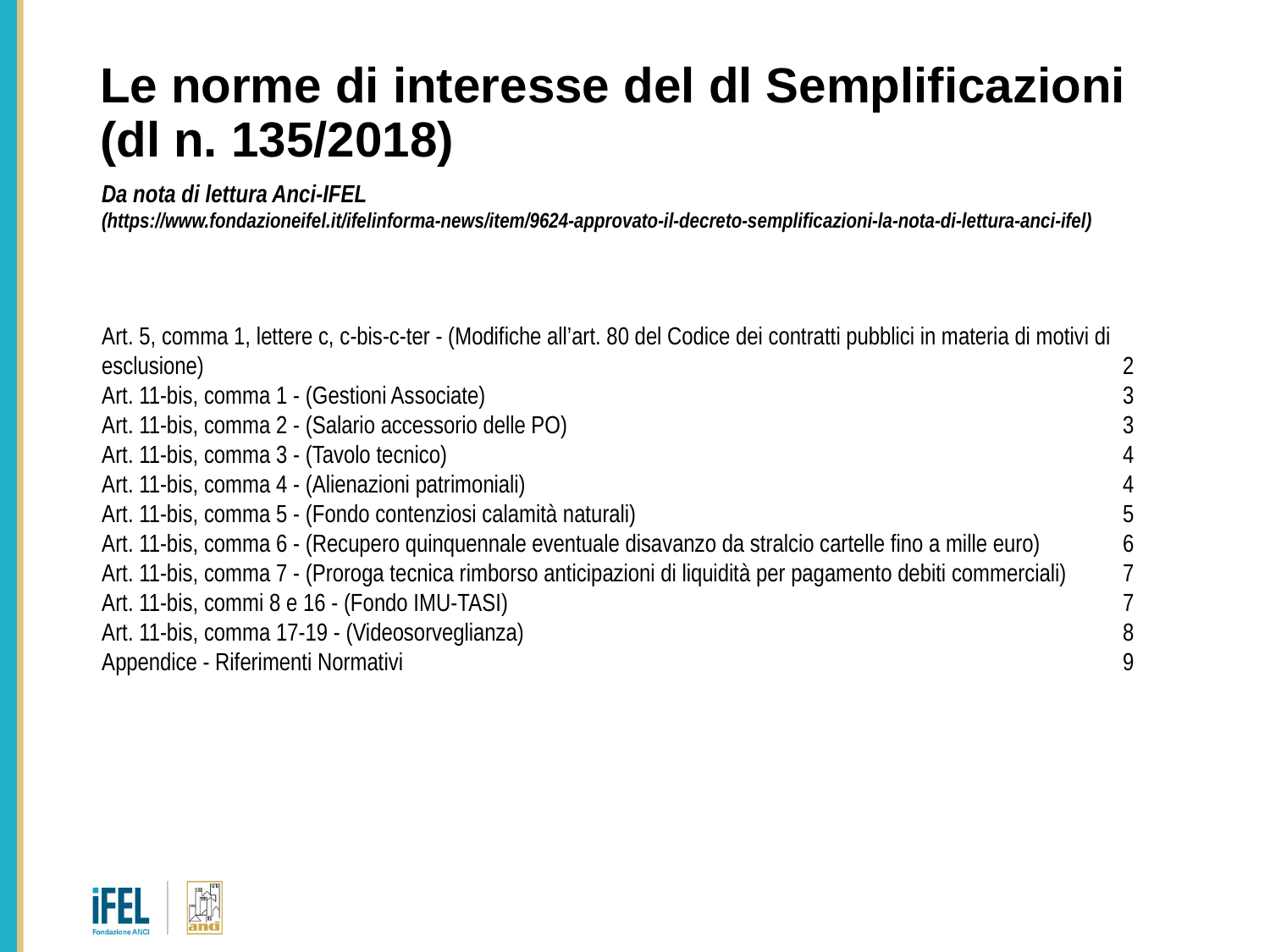

# Le norme di interesse del dl Semplificazioni (dl n. 135/2018)
Da nota di lettura Anci-IFEL
(https://www.fondazioneifel.it/ifelinforma-news/item/9624-approvato-il-decreto-semplificazioni-la-nota-di-lettura-anci-ifel)
Art. 5, comma 1, lettere c, c-bis-c-ter - (Modifiche all’art. 80 del Codice dei contratti pubblici in materia di motivi di esclusione)	2
Art. 11-bis, comma 1 - (Gestioni Associate)	3
Art. 11-bis, comma 2 - (Salario accessorio delle PO)	3
Art. 11-bis, comma 3 - (Tavolo tecnico)	4
Art. 11-bis, comma 4 - (Alienazioni patrimoniali)	4
Art. 11-bis, comma 5 - (Fondo contenziosi calamità naturali)	5
Art. 11-bis, comma 6 - (Recupero quinquennale eventuale disavanzo da stralcio cartelle fino a mille euro)	6
Art. 11-bis, comma 7 - (Proroga tecnica rimborso anticipazioni di liquidità per pagamento debiti commerciali)	7
Art. 11-bis, commi 8 e 16 - (Fondo IMU-TASI)	7
Art. 11-bis, comma 17-19 - (Videosorveglianza)	8
Appendice - Riferimenti Normativi	9